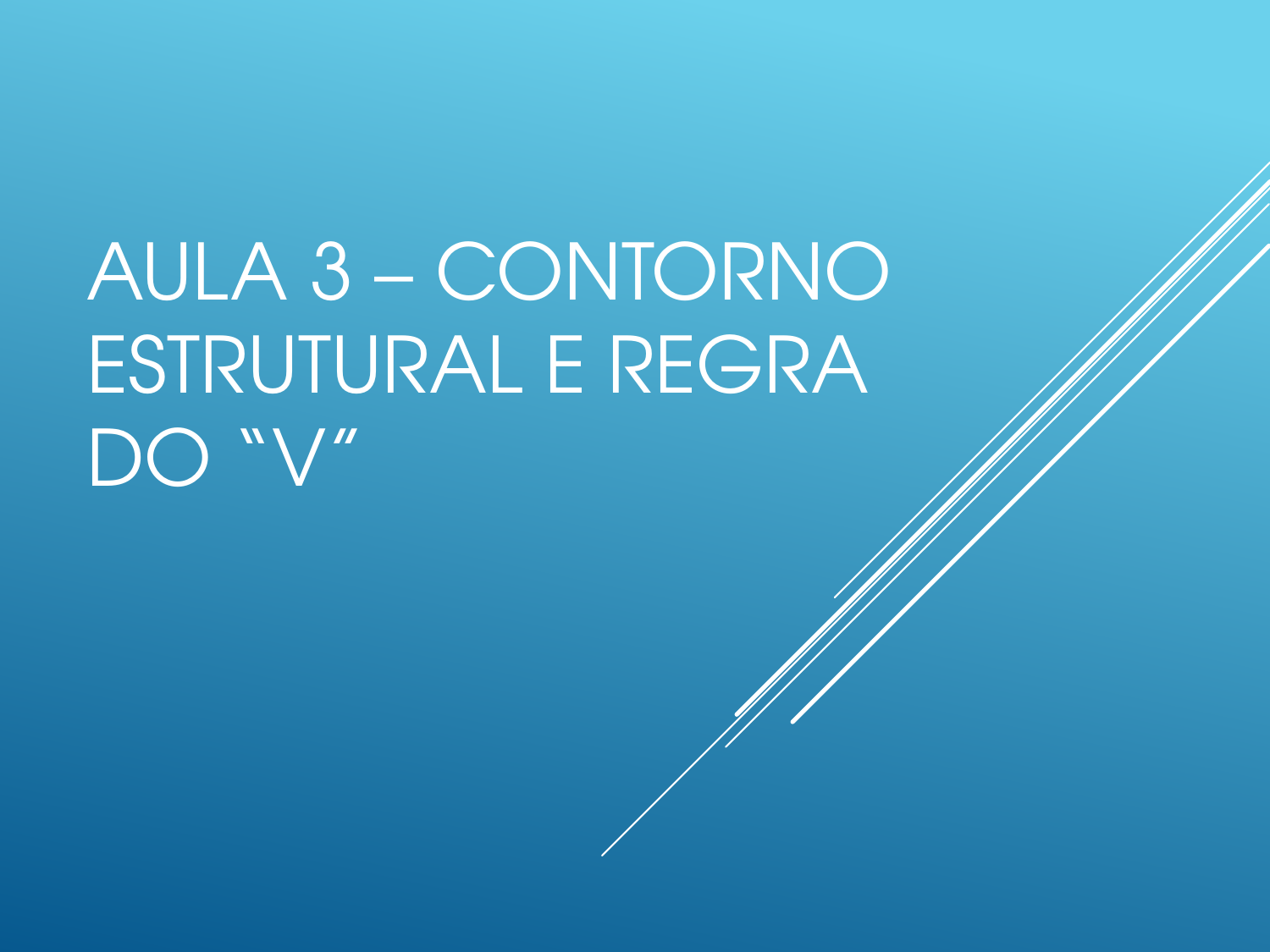

# Aula 3 – contorno estrutural e regra do “V”